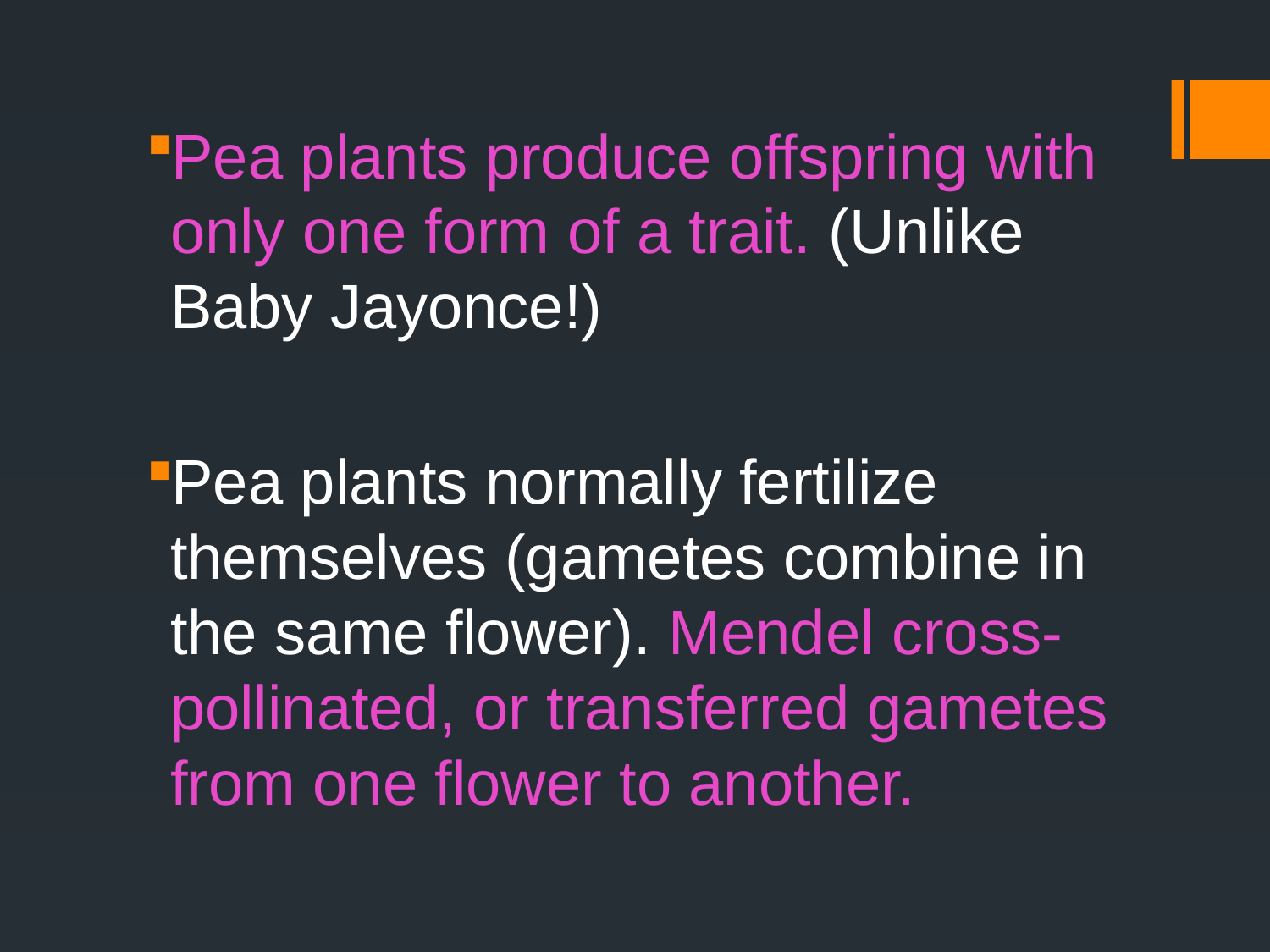

Pea plants produce offspring with only one form of a trait. (Unlike Baby Jayonce!)

Pea plants normally fertilize themselves (gametes combine in the same flower). Mendel cross-pollinated, or transferred gametes from one flower to another.